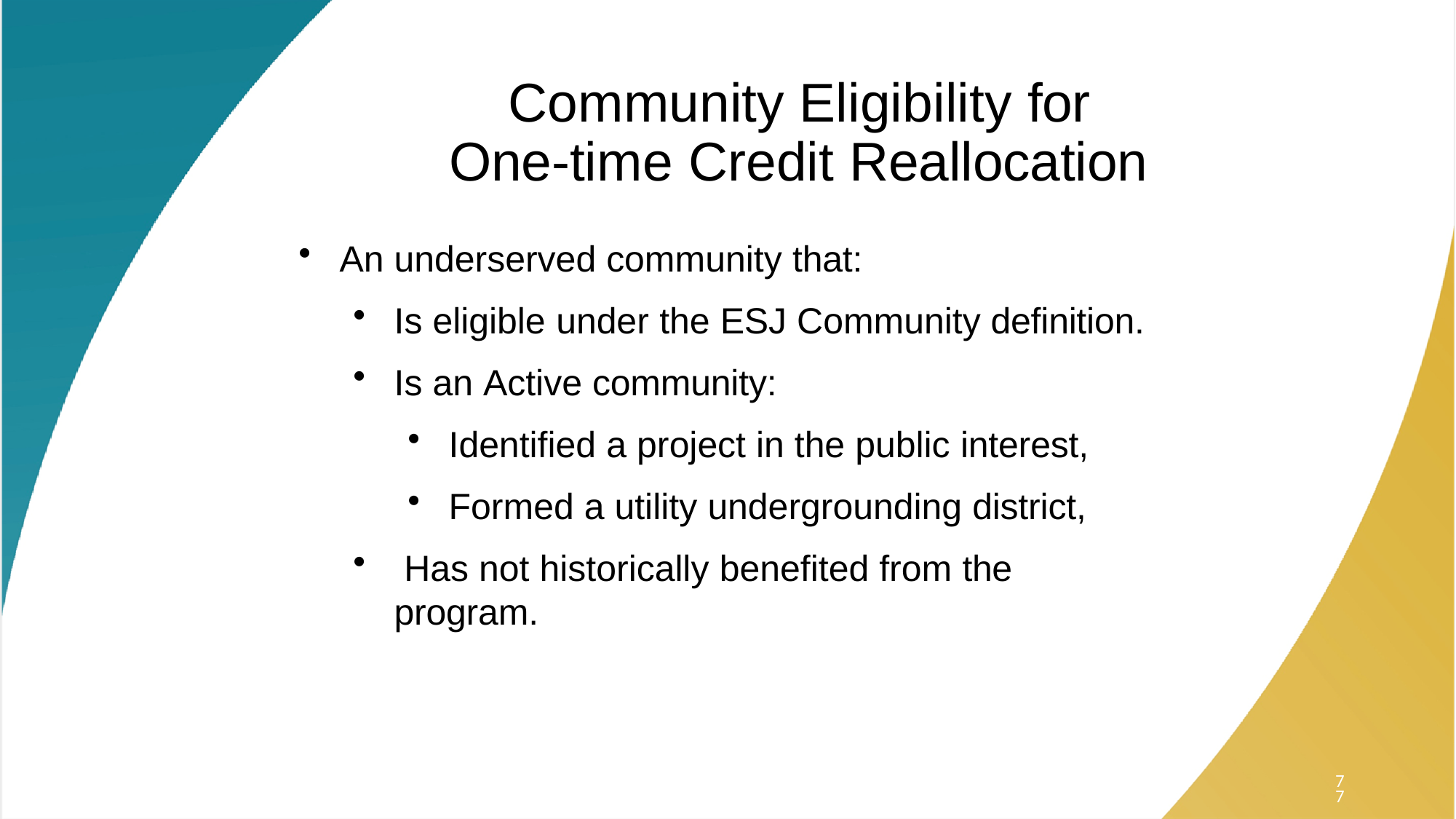

# Community Eligibility for One-time Credit Reallocation
An underserved community that:
Is eligible under the ESJ Community definition.
Is an Active community:
Identified a project in the public interest,
Formed a utility undergrounding district,
Has not historically benefited from the
program.
77